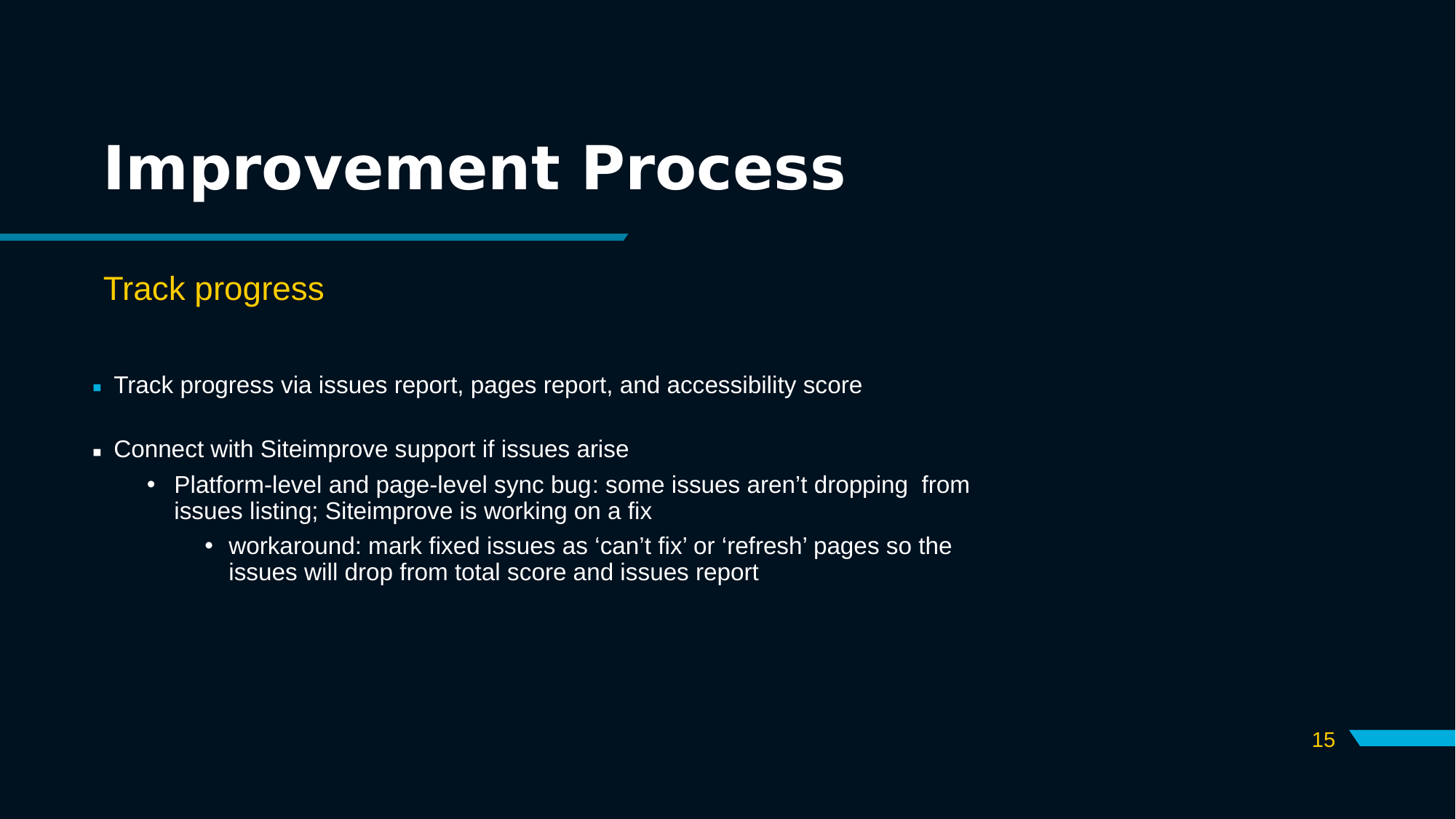

# Improvement Process
Track progress
Track progress via issues report, pages report, and accessibility score
Connect with Siteimprove support if issues arise
Platform-level and page-level sync bug: some issues aren’t dropping  from issues listing; Siteimprove is working on a fix
workaround: mark fixed issues as ‘can’t fix’ or ‘refresh’ pages so the issues will drop from total score and issues report
15